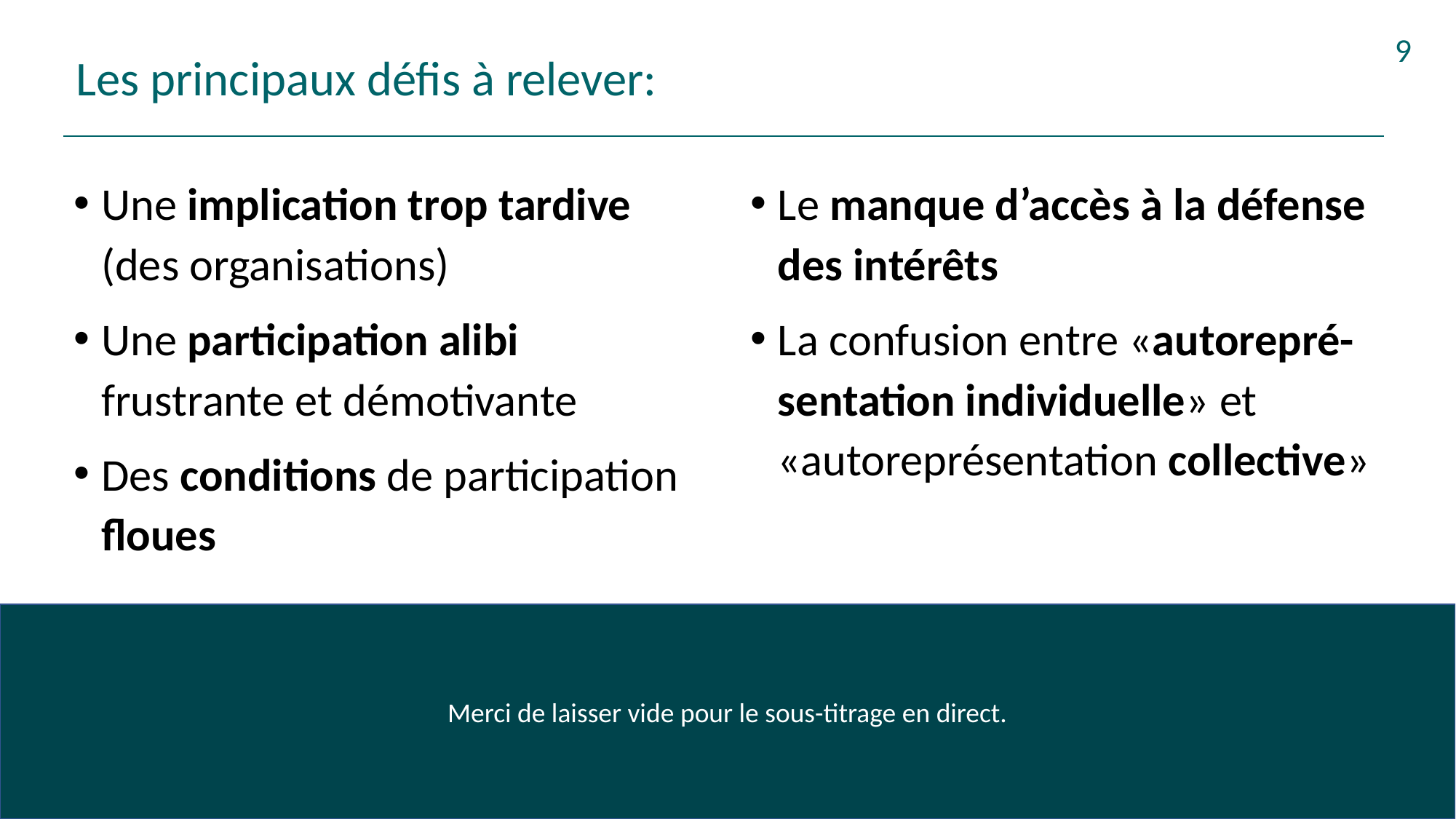

# Les principaux défis à relever:
9
Une implication trop tardive (des organisations)
Une participation alibi frustrante et démotivante
Des conditions de participation floues
Le manque d’accès à la défense des intérêts
La confusion entre «autorepré-sentation individuelle» et «autoreprésentation collective»